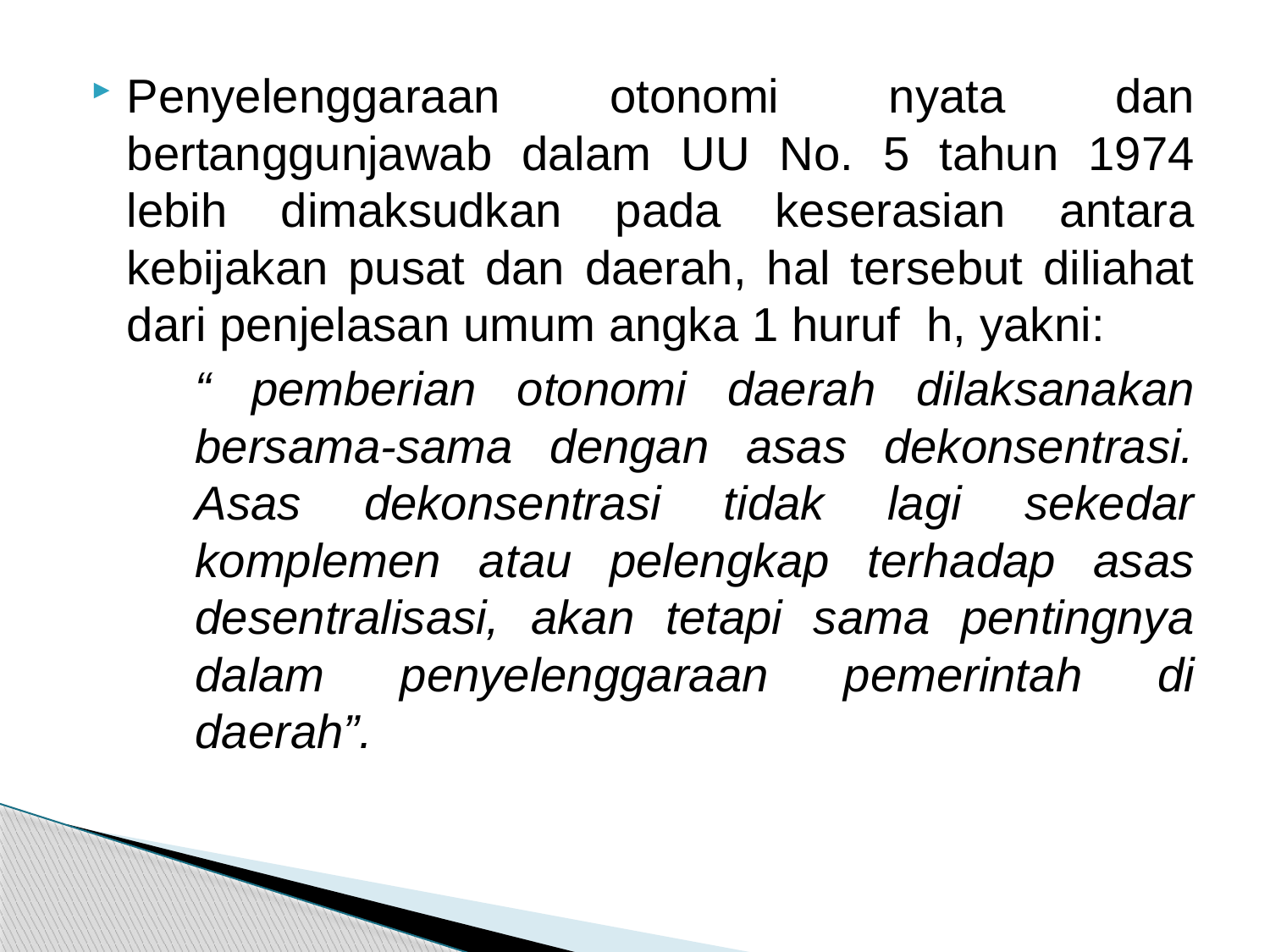

Penyelenggaraan otonomi nyata dan bertanggunjawab dalam UU No. 5 tahun 1974 lebih dimaksudkan pada keserasian antara kebijakan pusat dan daerah, hal tersebut diliahat dari penjelasan umum angka 1 huruf  h, yakni:
“ pemberian otonomi daerah dilaksanakan bersama-sama dengan asas dekonsentrasi. Asas dekonsentrasi tidak lagi sekedar komplemen atau pelengkap terhadap asas desentralisasi, akan tetapi sama pentingnya dalam penyelenggaraan pemerintah di daerah”.